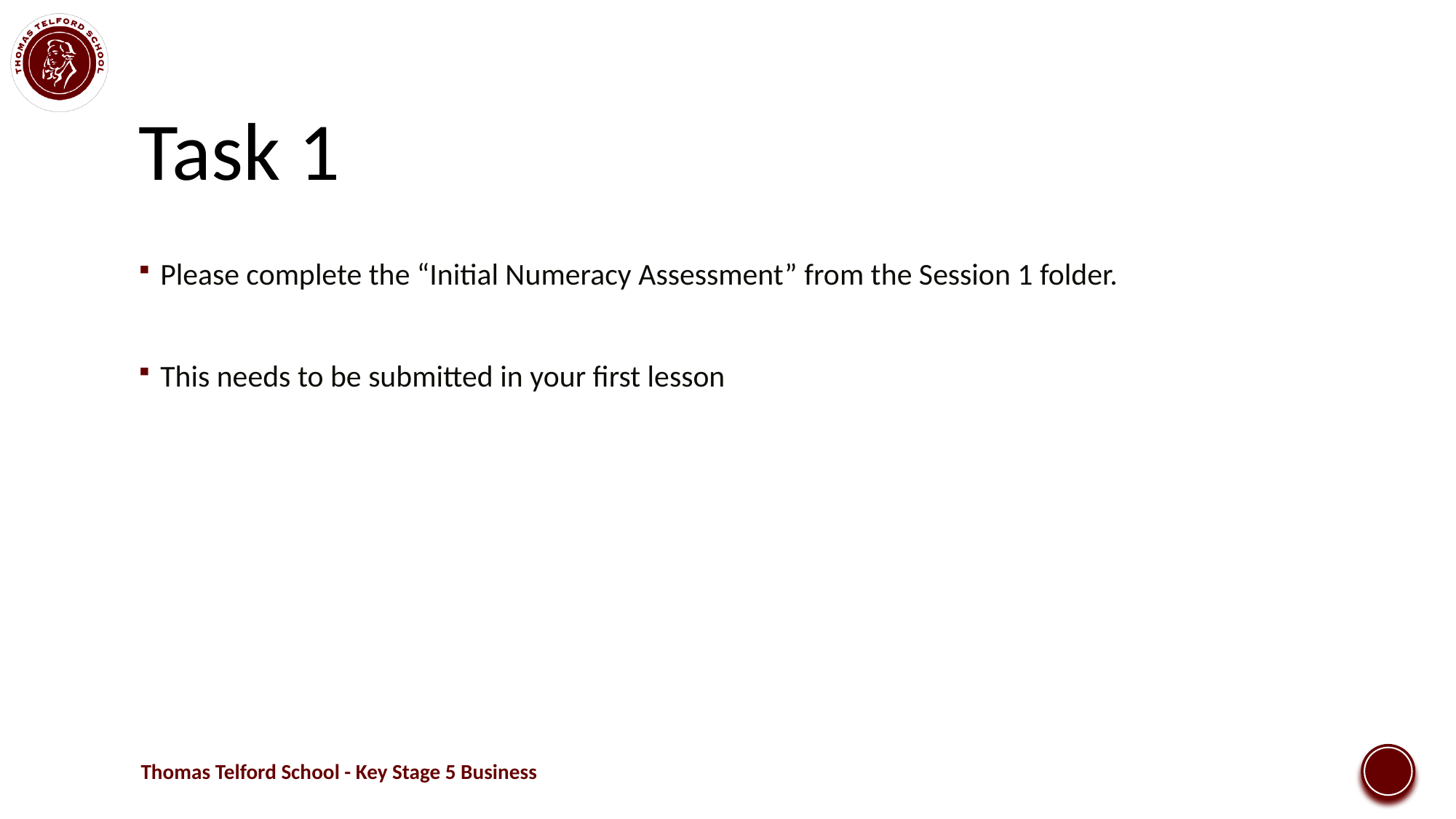

# Task 1
Please complete the “Initial Numeracy Assessment” from the Session 1 folder.

This needs to be submitted in your first lesson
Thomas Telford School - Key Stage 5 Business